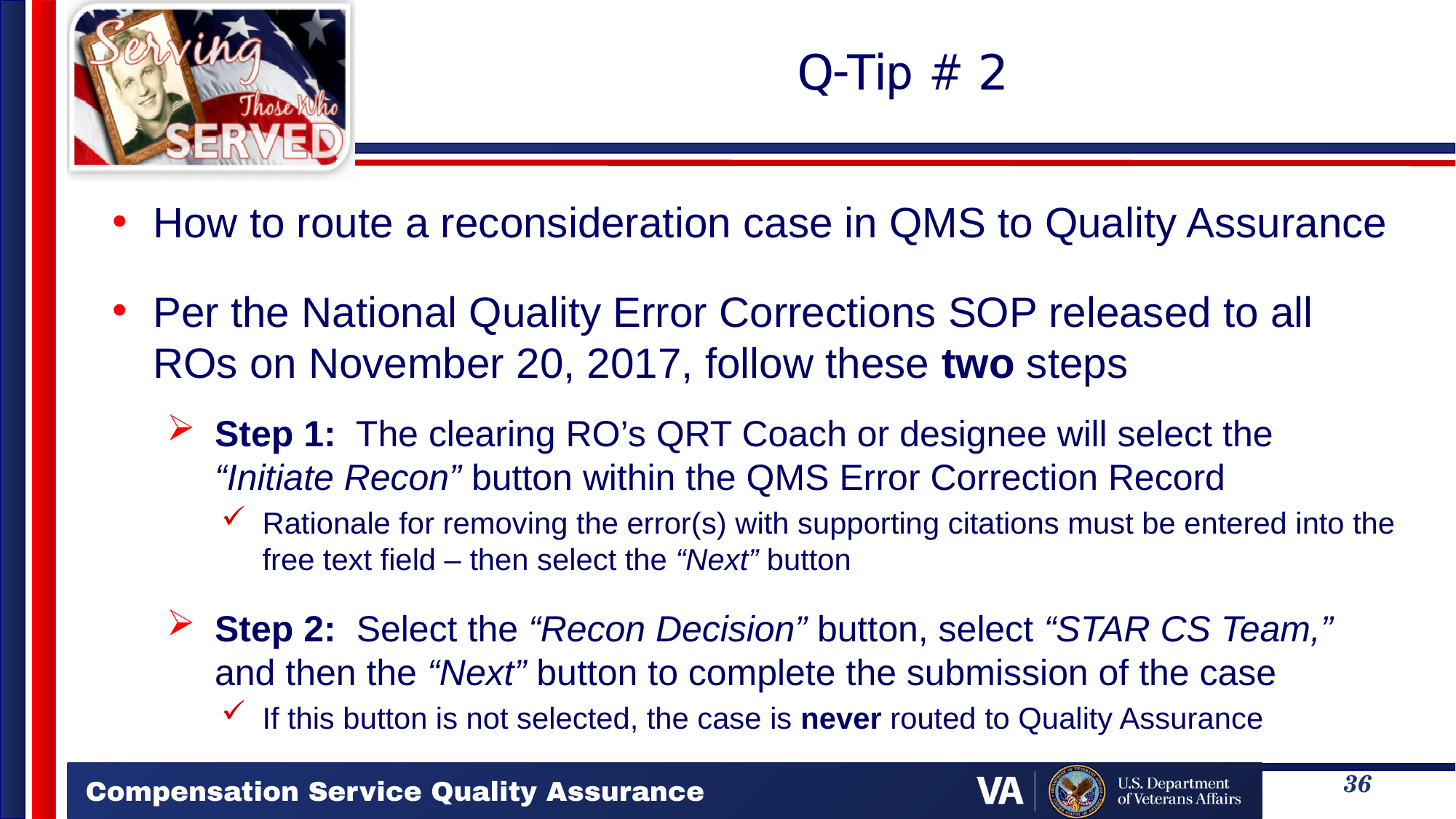

# Q-Tip # 2
How to route a reconsideration case in QMS to Quality Assurance

Per the National Quality Error Corrections SOP released to all ROs on November 20, 2017, follow these two steps

Step 1:  The clearing RO’s QRT Coach or designee will select the “Initiate Recon” button within the QMS Error Correction Record
Rationale for removing the error(s) with supporting citations must be entered into the free text field – then select the “Next” button

Step 2:  Select the “Recon Decision” button, select “STAR CS Team,” and then the “Next” button to complete the submission of the case
If this button is not selected, the case is never routed to Quality Assurance
36